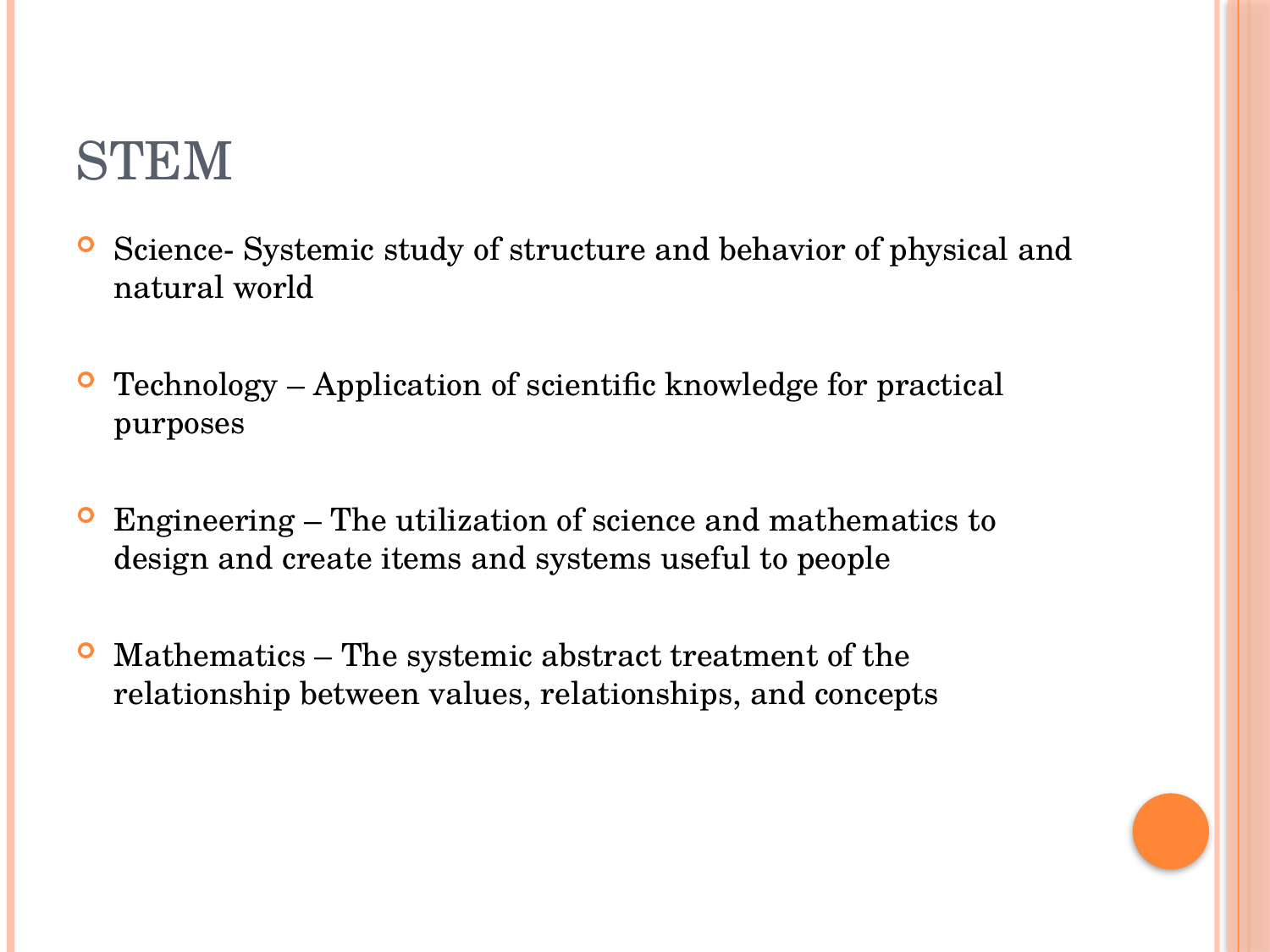

# STEM
Science- Systemic study of structure and behavior of physical and natural world

Technology – Application of scientific knowledge for practical purposes

Engineering – The utilization of science and mathematics to design and create items and systems useful to people

Mathematics – The systemic abstract treatment of the relationship between values, relationships, and concepts